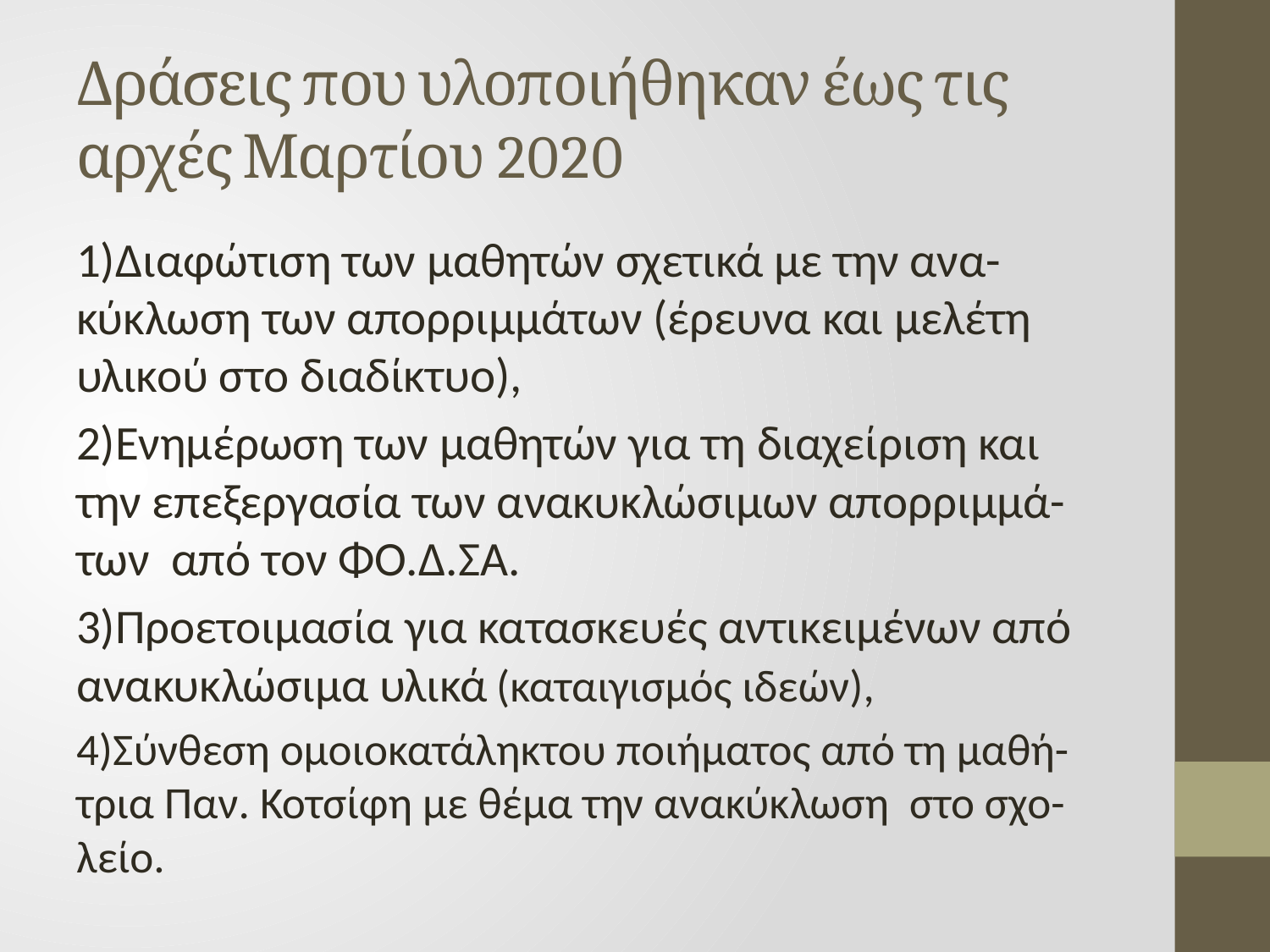

# Δράσεις που υλοποιήθηκαν έως τις αρχές Μαρτίου 2020
1)Διαφώτιση των μαθητών σχετικά με την ανα-κύκλωση των απορριμμάτων (έρευνα και μελέτη υλικού στο διαδίκτυο),
2)Ενημέρωση των μαθητών για τη διαχείριση και την επεξεργασία των ανακυκλώσιμων απορριμμά-των  από τον ΦΟ.Δ.ΣΑ.
3)Προετοιμασία για κατασκευές αντικειμένων από ανακυκλώσιμα υλικά (καταιγισμός ιδεών),
4)Σύνθεση ομοιοκατάληκτου ποιήματος από τη μαθή-τρια Παν. Κοτσίφη με θέμα την ανακύκλωση  στο σχο-λείο.